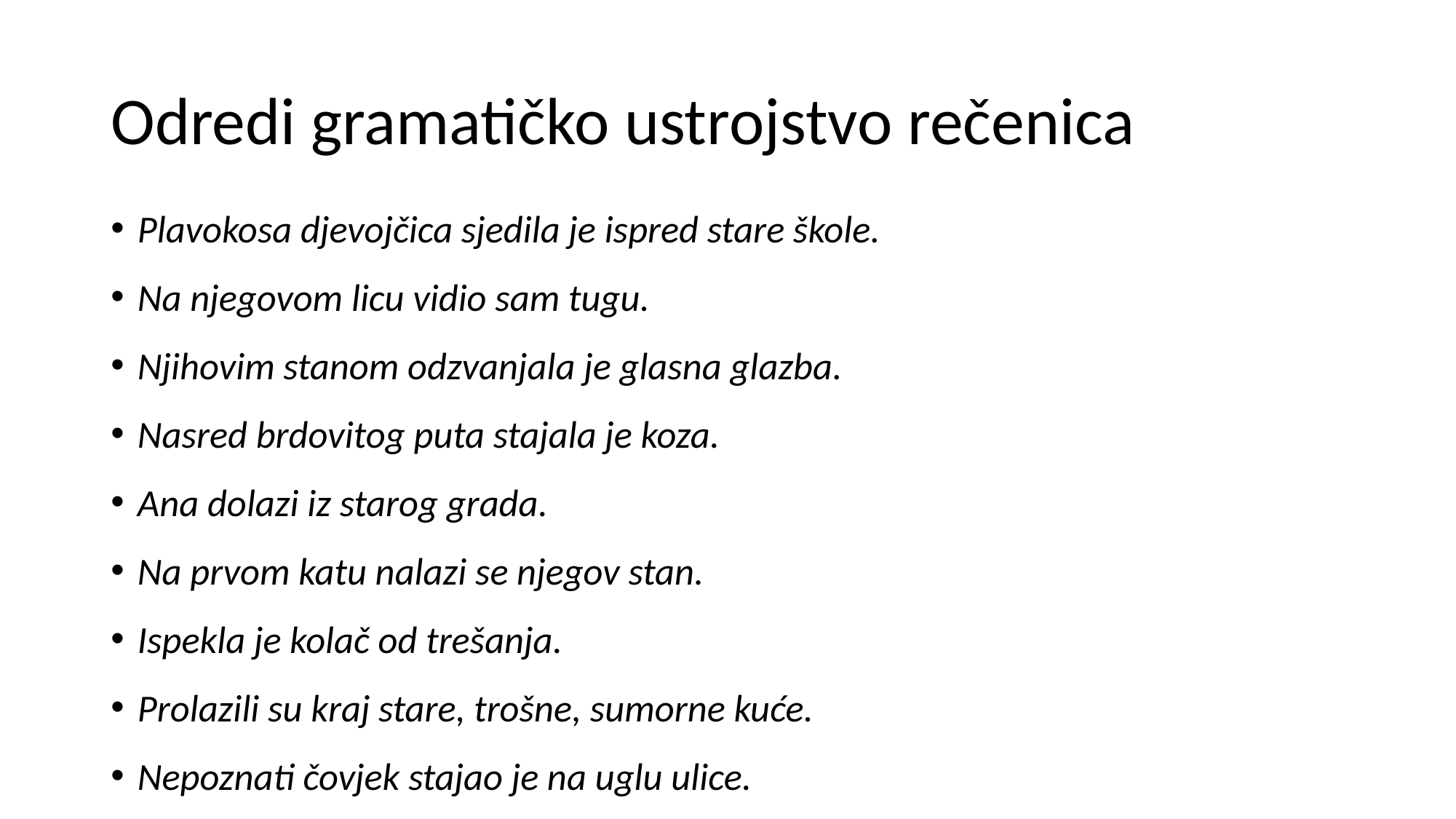

# Odredi gramatičko ustrojstvo rečenica
Plavokosa djevojčica sjedila je ispred stare škole.
Na njegovom licu vidio sam tugu.
Njihovim stanom odzvanjala je glasna glazba.
Nasred brdovitog puta stajala je koza.
Ana dolazi iz starog grada.
Na prvom katu nalazi se njegov stan.
Ispekla je kolač od trešanja.
Prolazili su kraj stare, trošne, sumorne kuće.
Nepoznati čovjek stajao je na uglu ulice.